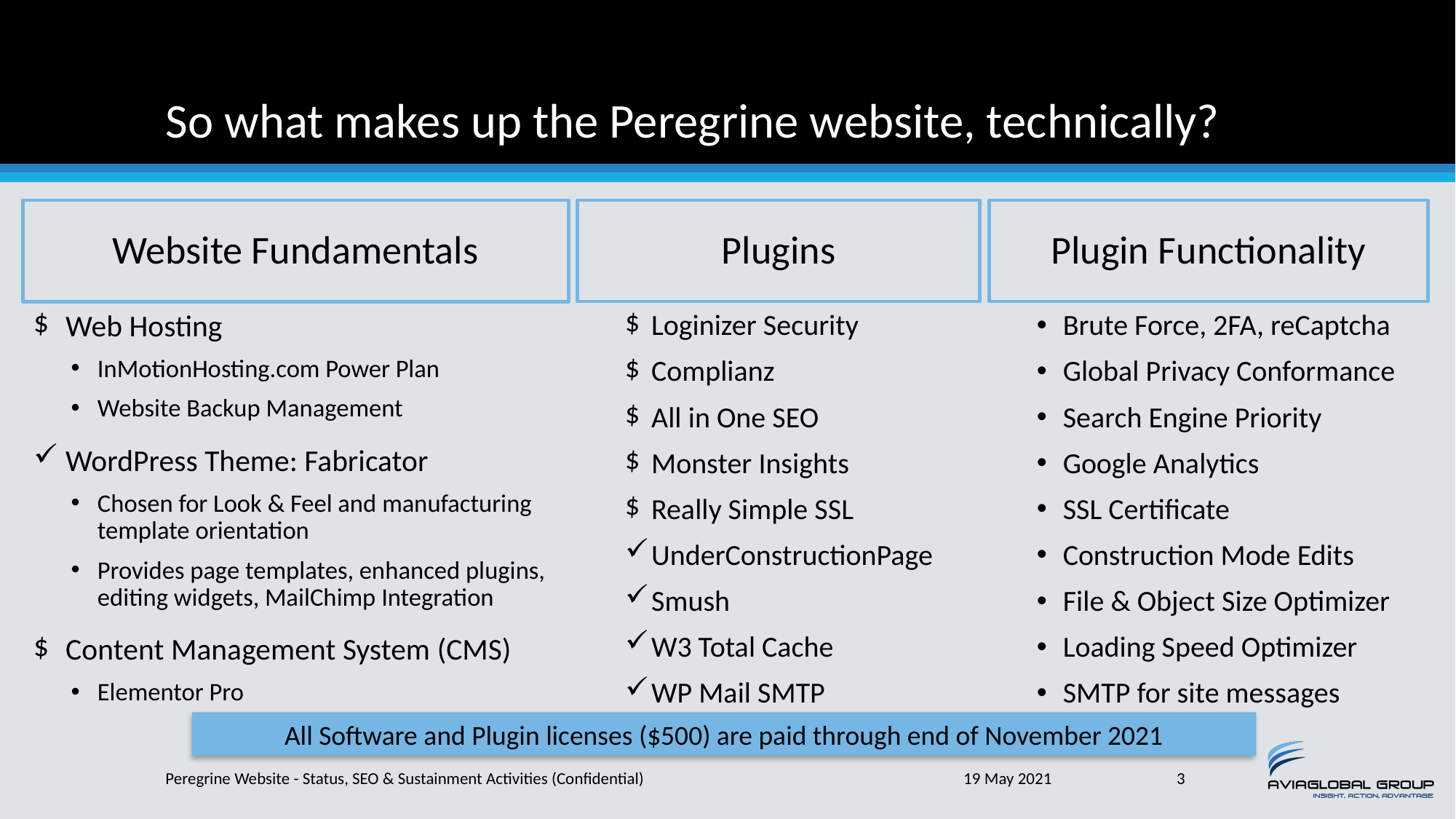

# So what makes up the Peregrine website, technically?
Website Fundamentals
Plugins
Plugin Functionality
Web Hosting
InMotionHosting.com Power Plan
Website Backup Management
WordPress Theme: Fabricator
Chosen for Look & Feel and manufacturing template orientation
Provides page templates, enhanced plugins, editing widgets, MailChimp Integration
Content Management System (CMS)
Elementor Pro
Loginizer Security
Complianz
All in One SEO
Monster Insights
Really Simple SSL
UnderConstructionPage
Smush
W3 Total Cache
WP Mail SMTP

Brute Force, 2FA, reCaptcha
Global Privacy Conformance
Search Engine Priority
Google Analytics
SSL Certificate
Construction Mode Edits
File & Object Size Optimizer
Loading Speed Optimizer
SMTP for site messages

All Software and Plugin licenses ($500) are paid through end of November 2021
Peregrine Website - Status, SEO & Sustainment Activities (Confidential)
19 May 2021
3